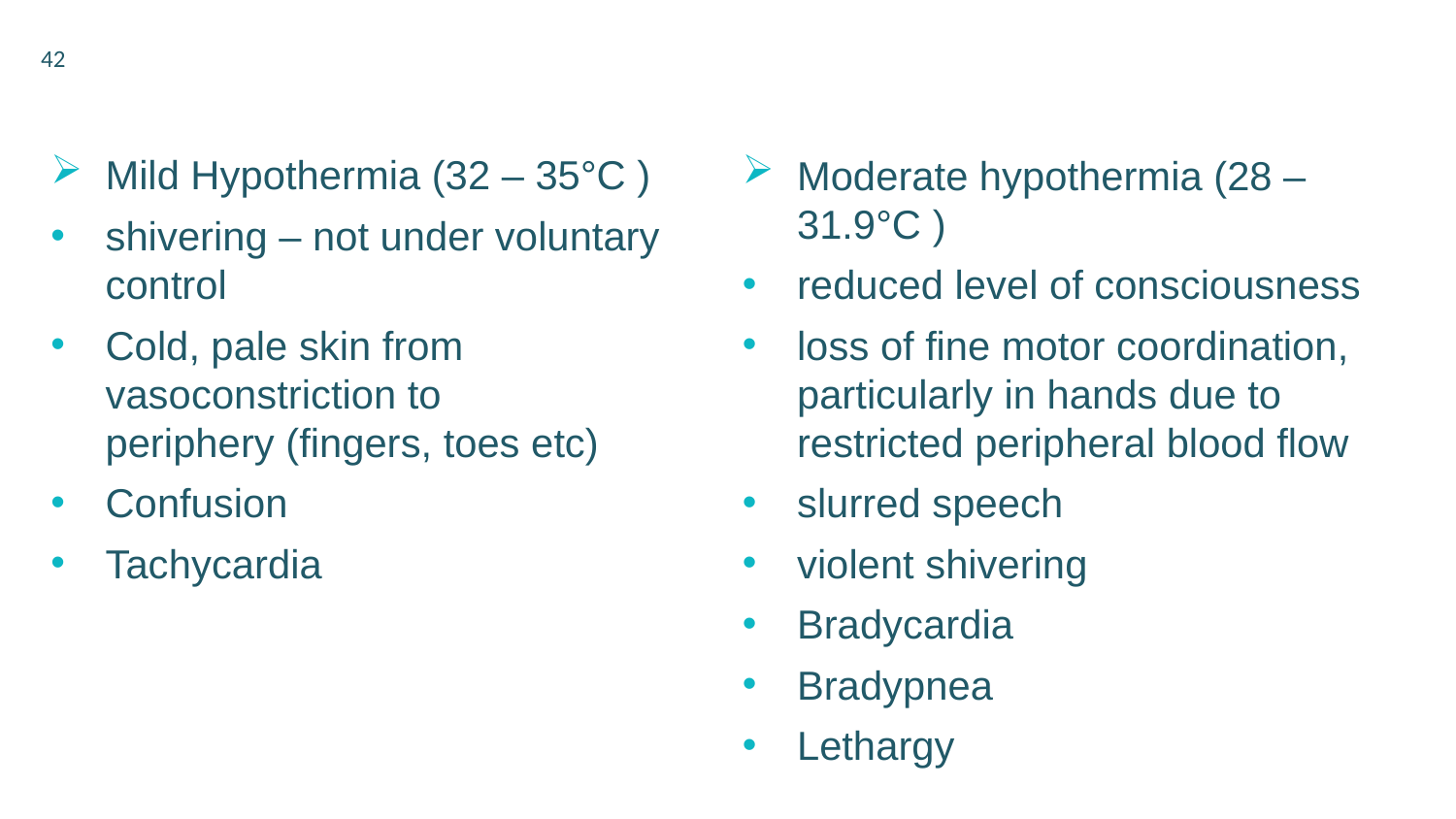

42
Mild Hypothermia (32 – 35°C )
shivering – not under voluntary control
Cold, pale skin from vasoconstriction to periphery (fingers, toes etc)
Confusion
Tachycardia
Moderate hypothermia (28 – 31.9°C )
reduced level of consciousness
loss of fine motor coordination, particularly in hands due to restricted peripheral blood flow
slurred speech
violent shivering
Bradycardia
Bradypnea
Lethargy